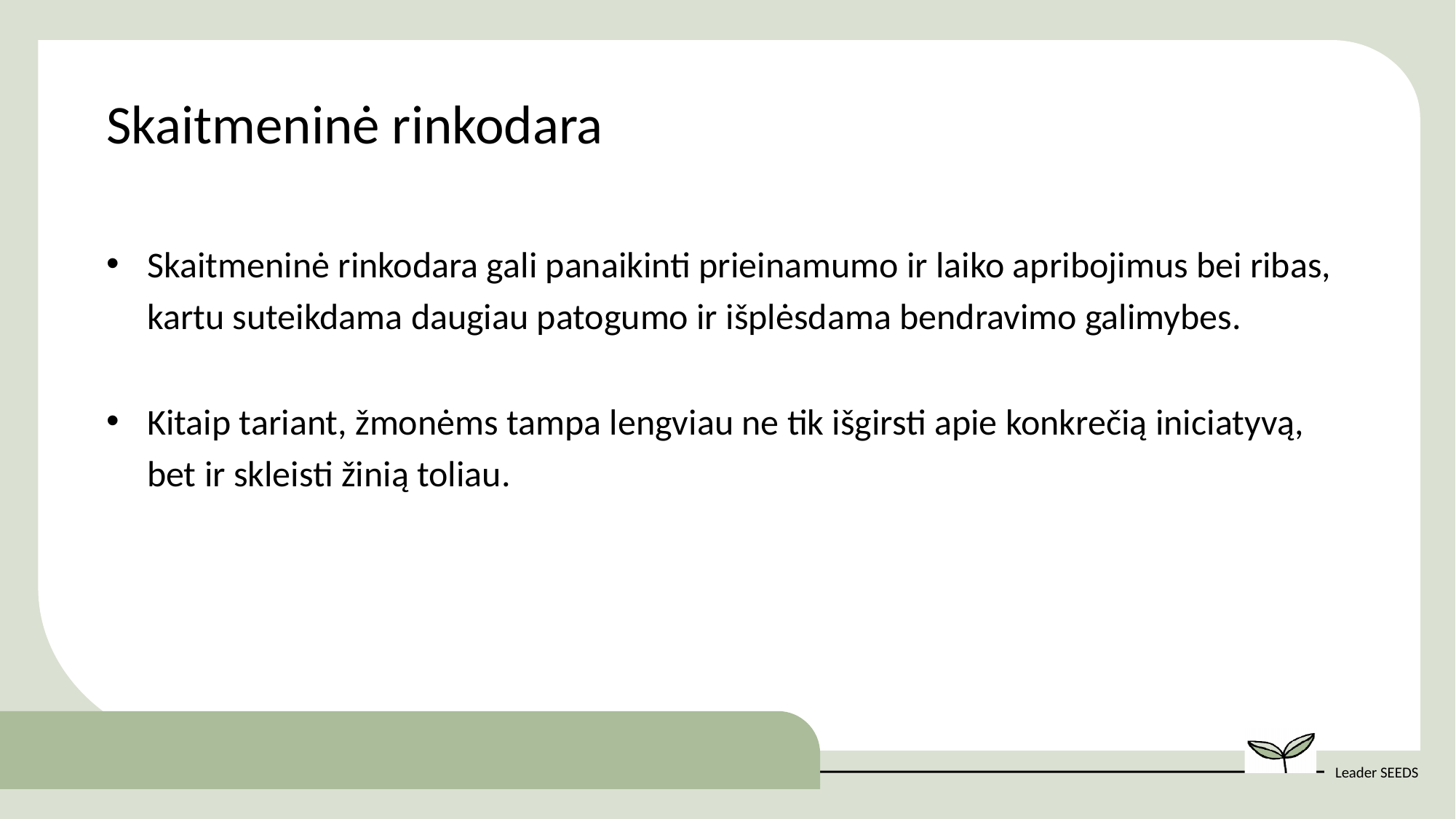

Skaitmeninė rinkodara
Skaitmeninė rinkodara gali panaikinti prieinamumo ir laiko apribojimus bei ribas, kartu suteikdama daugiau patogumo ir išplėsdama bendravimo galimybes.

Kitaip tariant, žmonėms tampa lengviau ne tik išgirsti apie konkrečią iniciatyvą, bet ir skleisti žinią toliau.